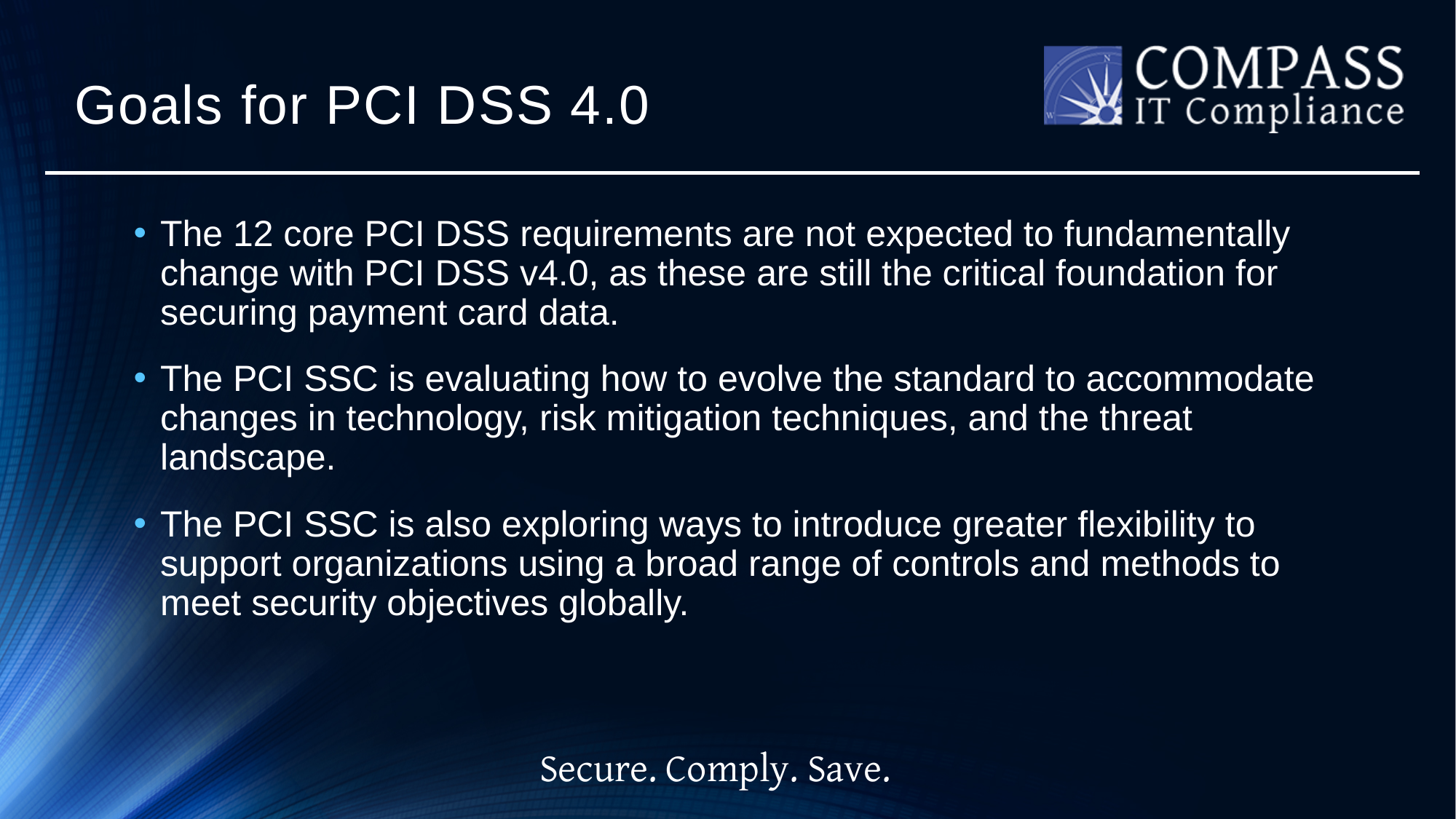

# Goals for PCI DSS 4.0
The 12 core PCI DSS requirements are not expected to fundamentally change with PCI DSS v4.0, as these are still the critical foundation for securing payment card data.
The PCI SSC is evaluating how to evolve the standard to accommodate changes in technology, risk mitigation techniques, and the threat landscape.
The PCI SSC is also exploring ways to introduce greater flexibility to support organizations using a broad range of controls and methods to meet security objectives globally.